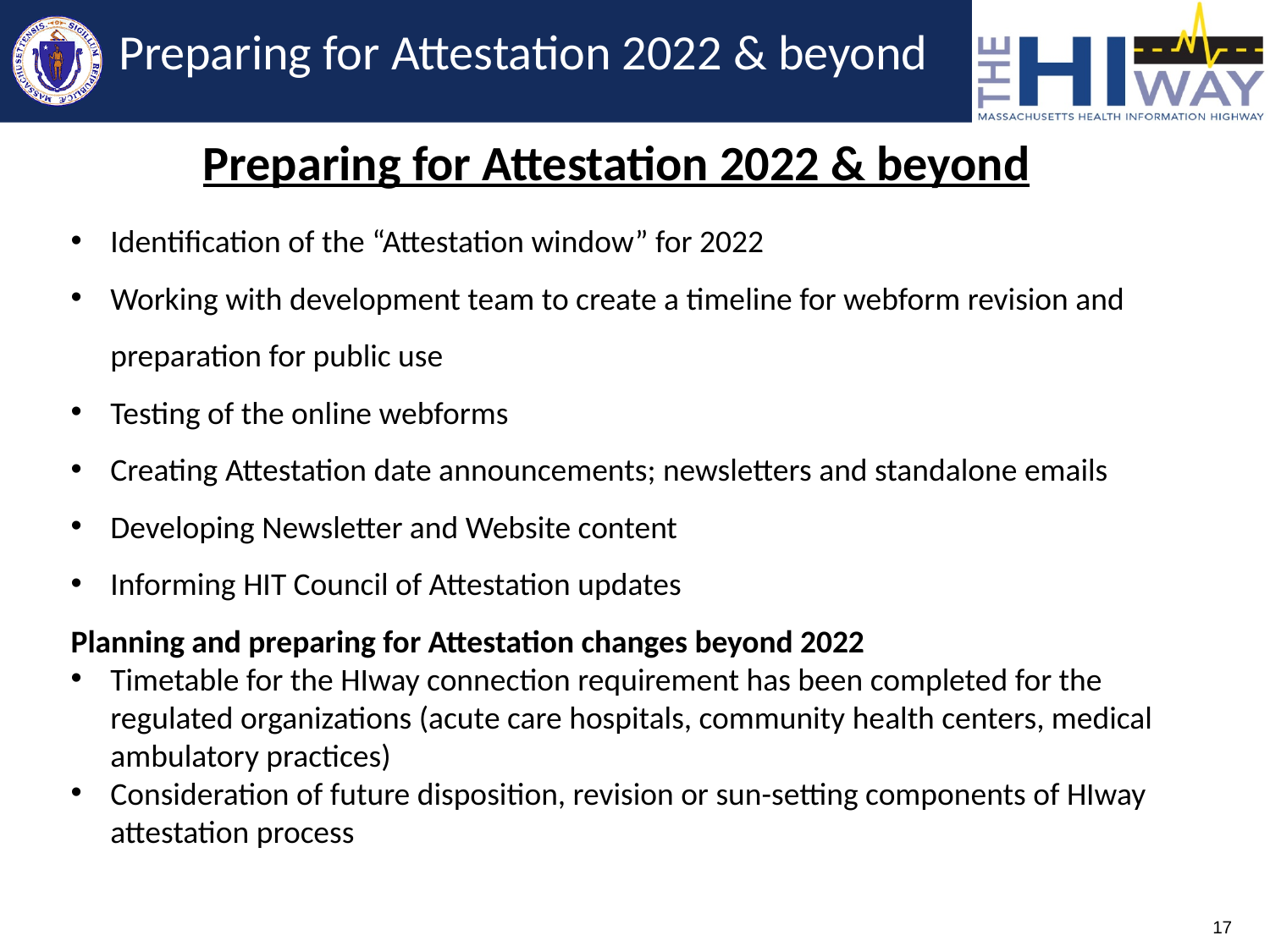

# Preparing for Attestation 2022 & beyond
Preparing for Attestation 2022 & beyond
Identification of the “Attestation window” for 2022
Working with development team to create a timeline for webform revision and preparation for public use
Testing of the online webforms
Creating Attestation date announcements; newsletters and standalone emails
Developing Newsletter and Website content
Informing HIT Council of Attestation updates
Planning and preparing for Attestation changes beyond 2022
Timetable for the HIway connection requirement has been completed for the regulated organizations (acute care hospitals, community health centers, medical ambulatory practices)
Consideration of future disposition, revision or sun-setting components of HIway attestation process
17